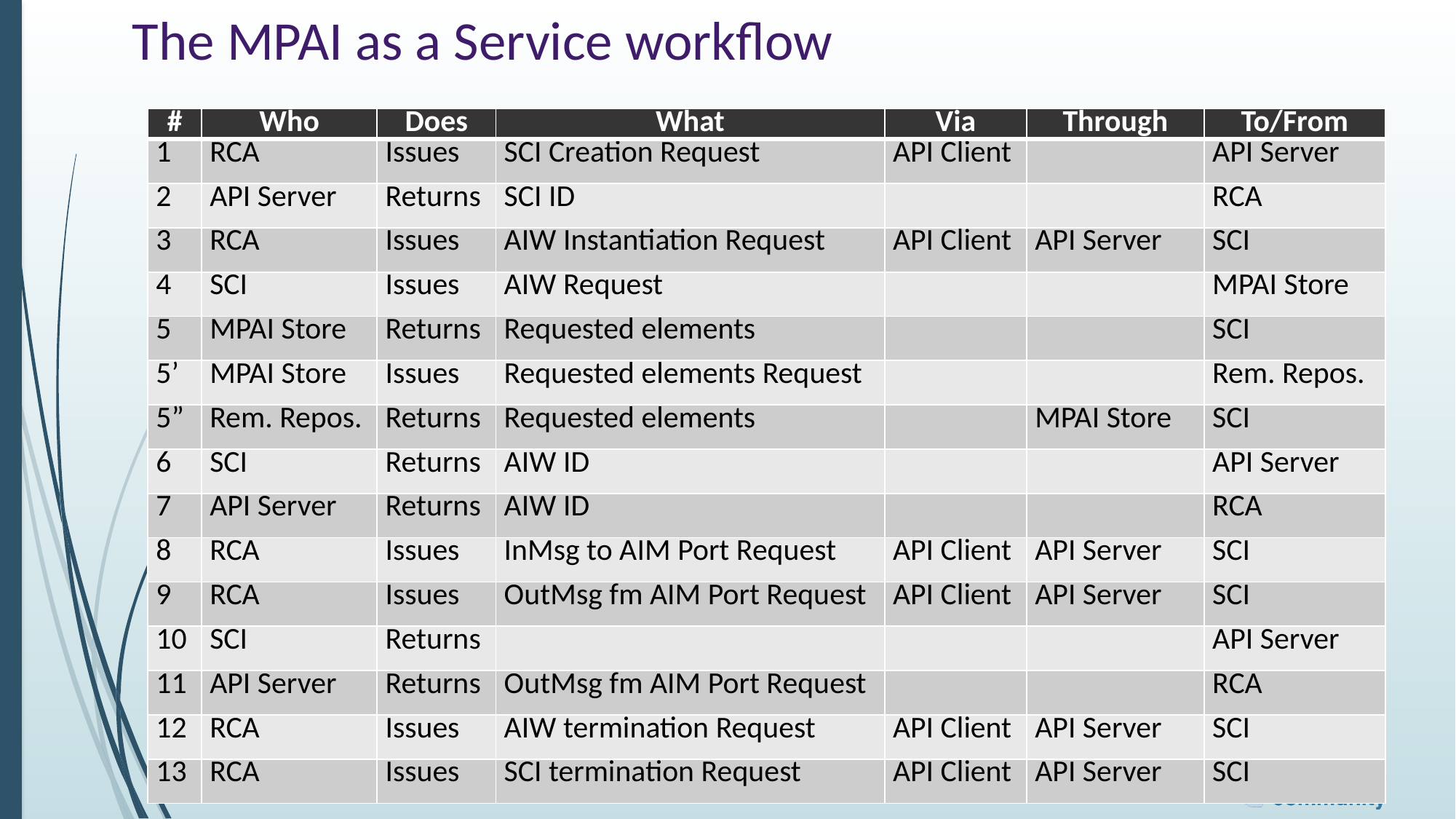

# The MPAI as a Service workflow
| # | Who | Does | What | Via | Through | To/From |
| --- | --- | --- | --- | --- | --- | --- |
| 1 | RCA | Issues | SCI Creation Request | API Client |  | API Server |
| 2 | API Server | Returns | SCI ID |  |  | RCA |
| 3 | RCA | Issues | AIW Instantiation Request | API Client | API Server | SCI |
| 4 | SCI | Issues | AIW Request |  |  | MPAI Store |
| 5 | MPAI Store | Returns | Requested elements |  |  | SCI |
| 5’ | MPAI Store | Issues | Requested elements Request |  |  | Rem. Repos. |
| 5” | Rem. Repos. | Returns | Requested elements |  | MPAI Store | SCI |
| 6 | SCI | Returns | AIW ID |  |  | API Server |
| 7 | API Server | Returns | AIW ID |  |  | RCA |
| 8 | RCA | Issues | InMsg to AIM Port Request | API Client | API Server | SCI |
| 9 | RCA | Issues | OutMsg fm AIM Port Request | API Client | API Server | SCI |
| 10 | SCI | Returns |  |  |  | API Server |
| 11 | API Server | Returns | OutMsg fm AIM Port Request |  |  | RCA |
| 12 | RCA | Issues | AIW termination Request | API Client | API Server | SCI |
| 13 | RCA | Issues | SCI termination Request | API Client | API Server | SCI |